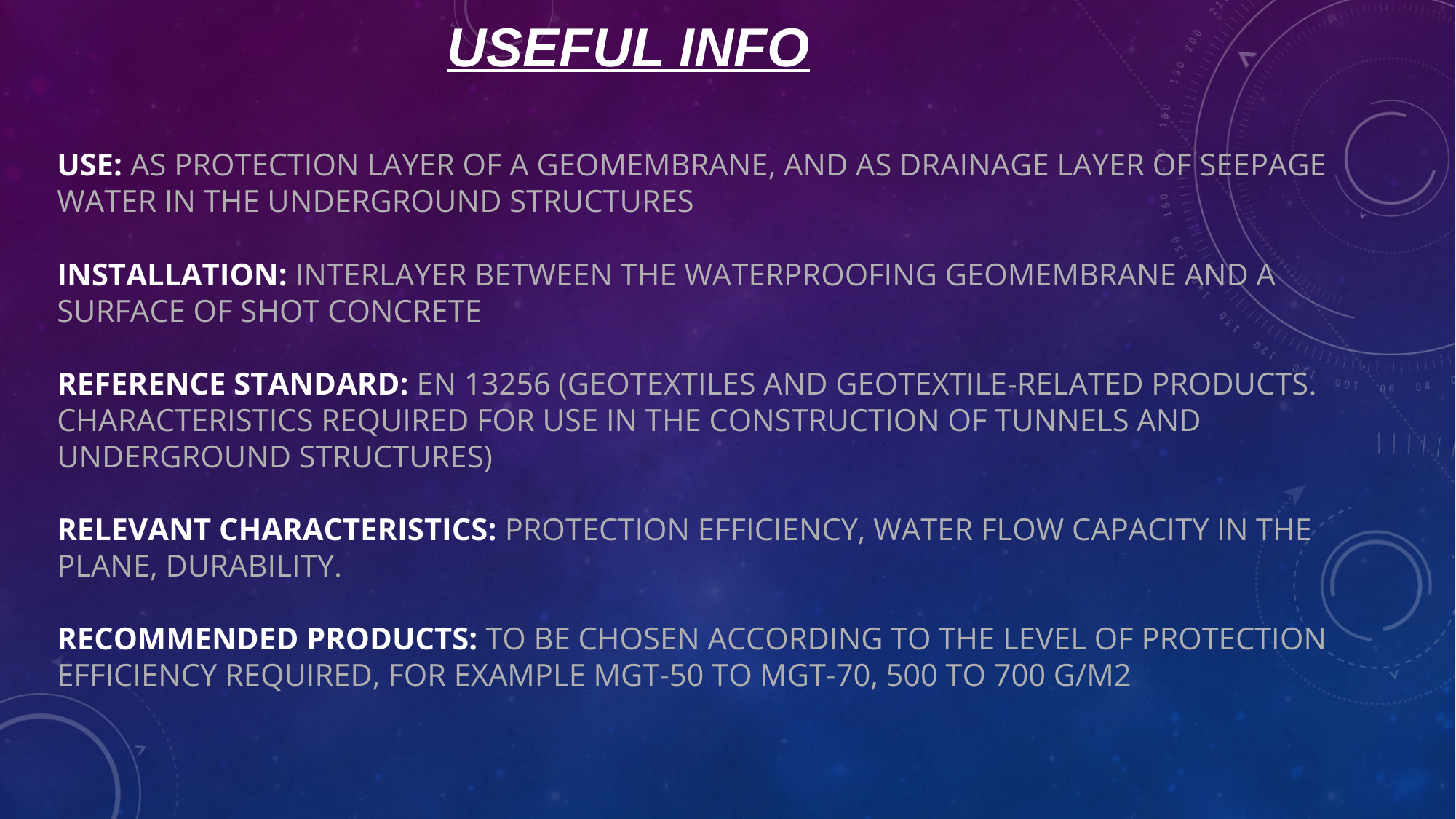

USEFUL INFO
# USE: as protection layer of a geomembrane, and as drainage layer of seepage water in the underground structures INSTALLATION: interlayer between the waterproofing geomembrane and a surface of shot concrete REFERENCE STANDARD: EN 13256 (Geotextiles and geotextile-related products. Characteristics required for use in the construction of tunnels and underground structures) RELEVANT CHARACTERISTICS: protection efficiency, water flow capacity in the plane, durability. RECOMMENDED PRODUCTS: to be chosen according to the level of protection efficiency required, for example mgt-50 to mgt-70, 500 to 700 g/m2